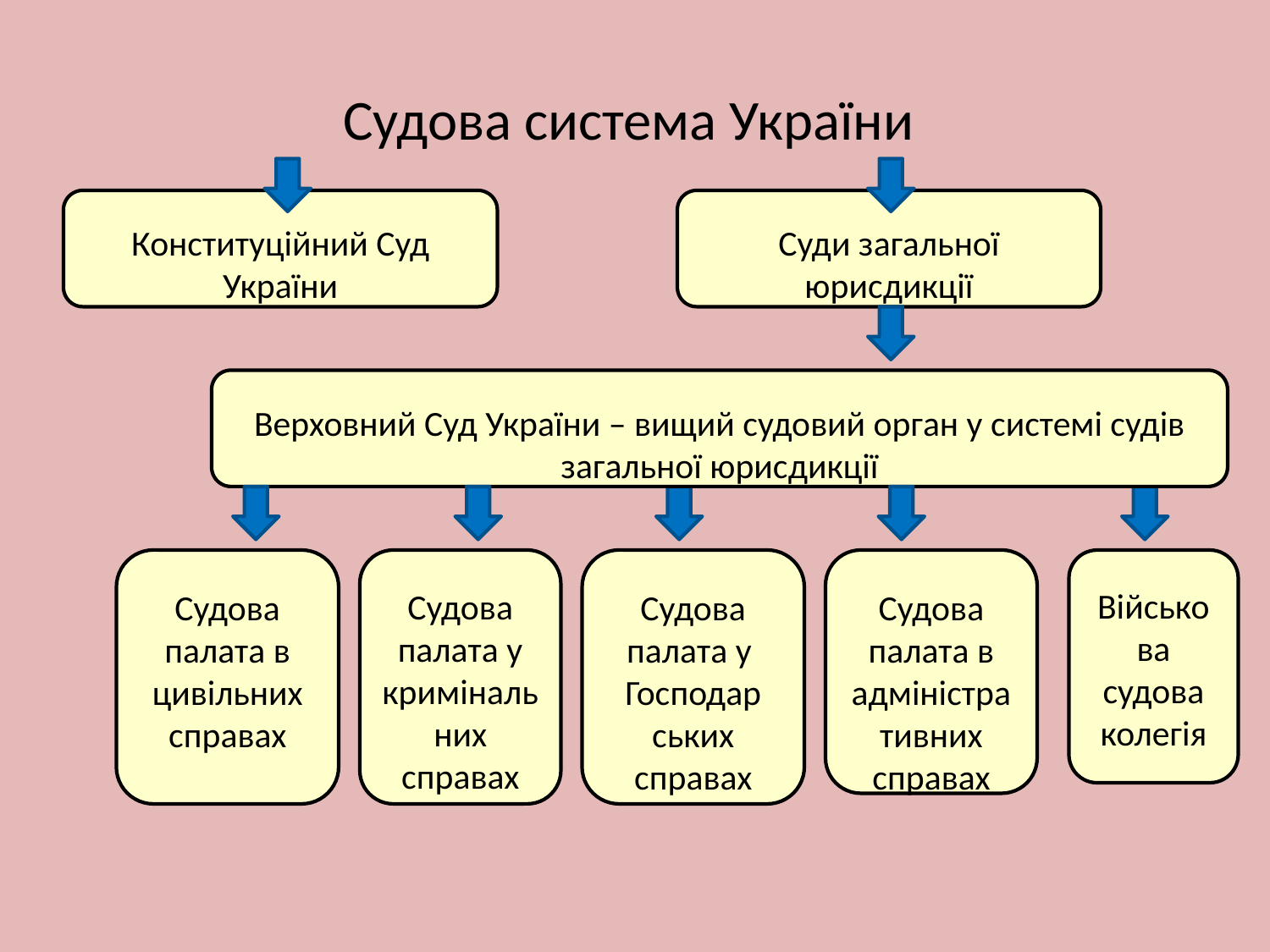

# Судова система України

Конституційний Суд України
Суди загальної юрисдикції

Верховний Суд України – вищий судовий орган у системі судів загальної юрисдикції

Судова палата в цивільних справах
Судова палата у кримінальних справах
Судова палата у
Господар ських справах
Судова палата в адміністративних справах
Військова судова колегія